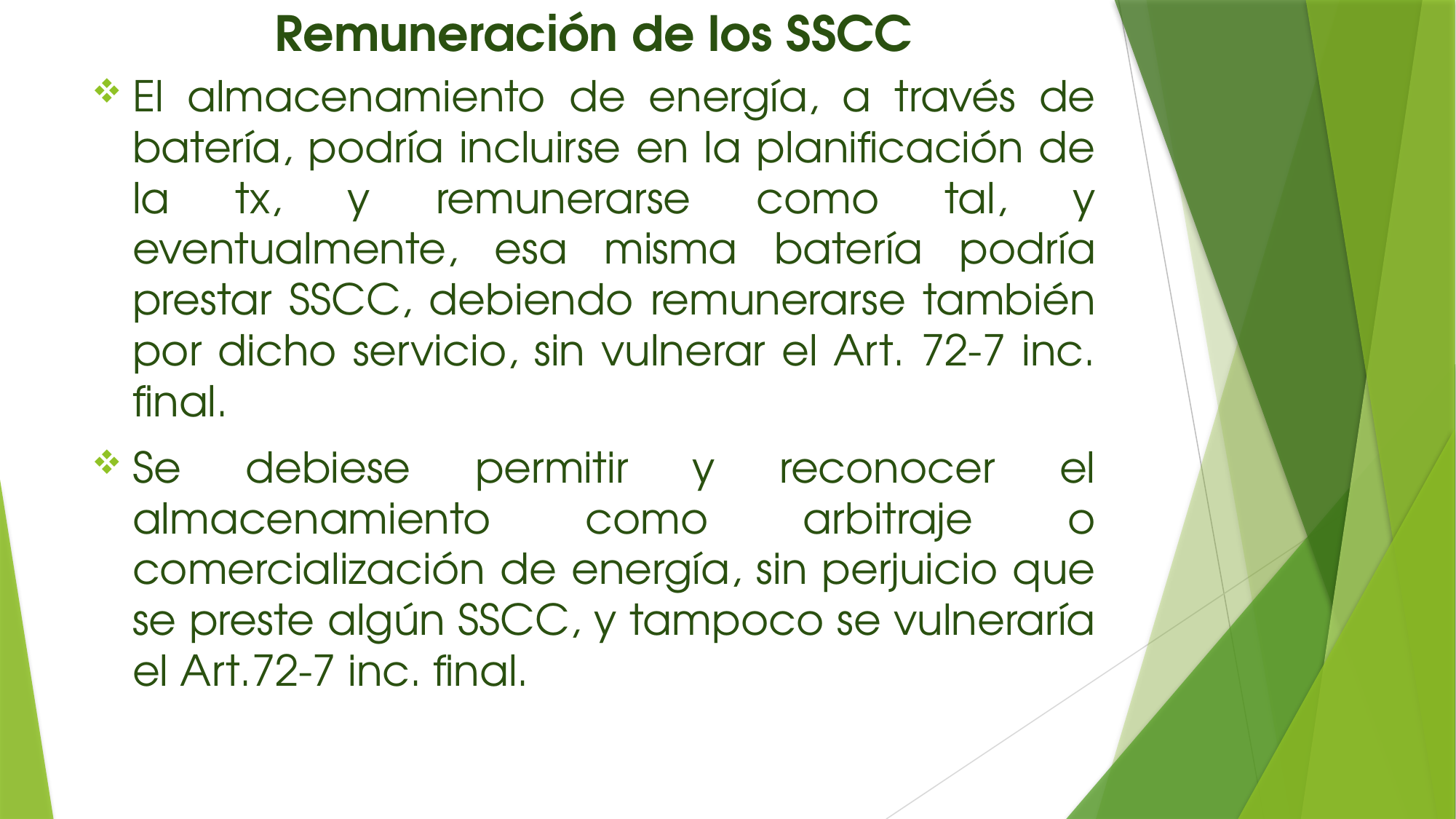

# Remuneración de los SSCC
El almacenamiento de energía, a través de batería, podría incluirse en la planificación de la tx, y remunerarse como tal, y eventualmente, esa misma batería podría prestar SSCC, debiendo remunerarse también por dicho servicio, sin vulnerar el Art. 72-7 inc. final.
Se debiese permitir y reconocer el almacenamiento como arbitraje o comercialización de energía, sin perjuicio que se preste algún SSCC, y tampoco se vulneraría el Art.72-7 inc. final.